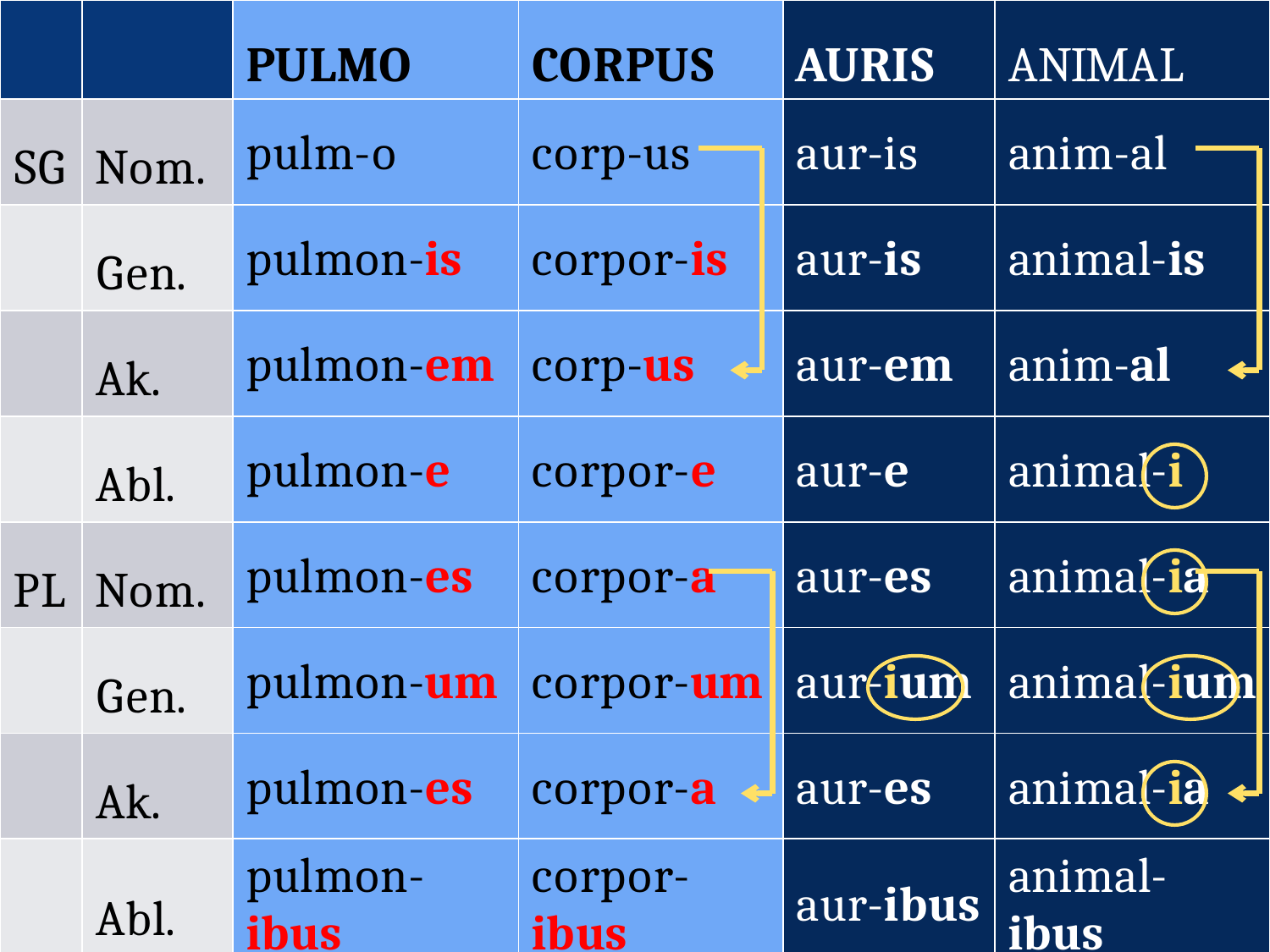

|  |  | PULMO | CORPUS | AURIS | ANIMAL |
| --- | --- | --- | --- | --- | --- |
| SG | Nom. | pulm-o | corp-us | aur-is | anim-al |
|  | Gen. | pulmon-is | corpor-is | aur-is | animal-is |
|  | Ak. | pulmon-em | corp-us | aur-em | anim-al |
|  | Abl. | pulmon-e | corpor-e | aur-e | animal-i |
| PL | Nom. | pulmon-es | corpor-a | aur-es | animal-ia |
|  | Gen. | pulmon-um | corpor-um | aur-ium | animal-ium |
|  | Ak. | pulmon-es | corpor-a | aur-es | animal-ia |
|  | Abl. | pulmon-ibus | corpor-ibus | aur-ibus | animal-ibus |
# SKLOŇOVÁNÍ